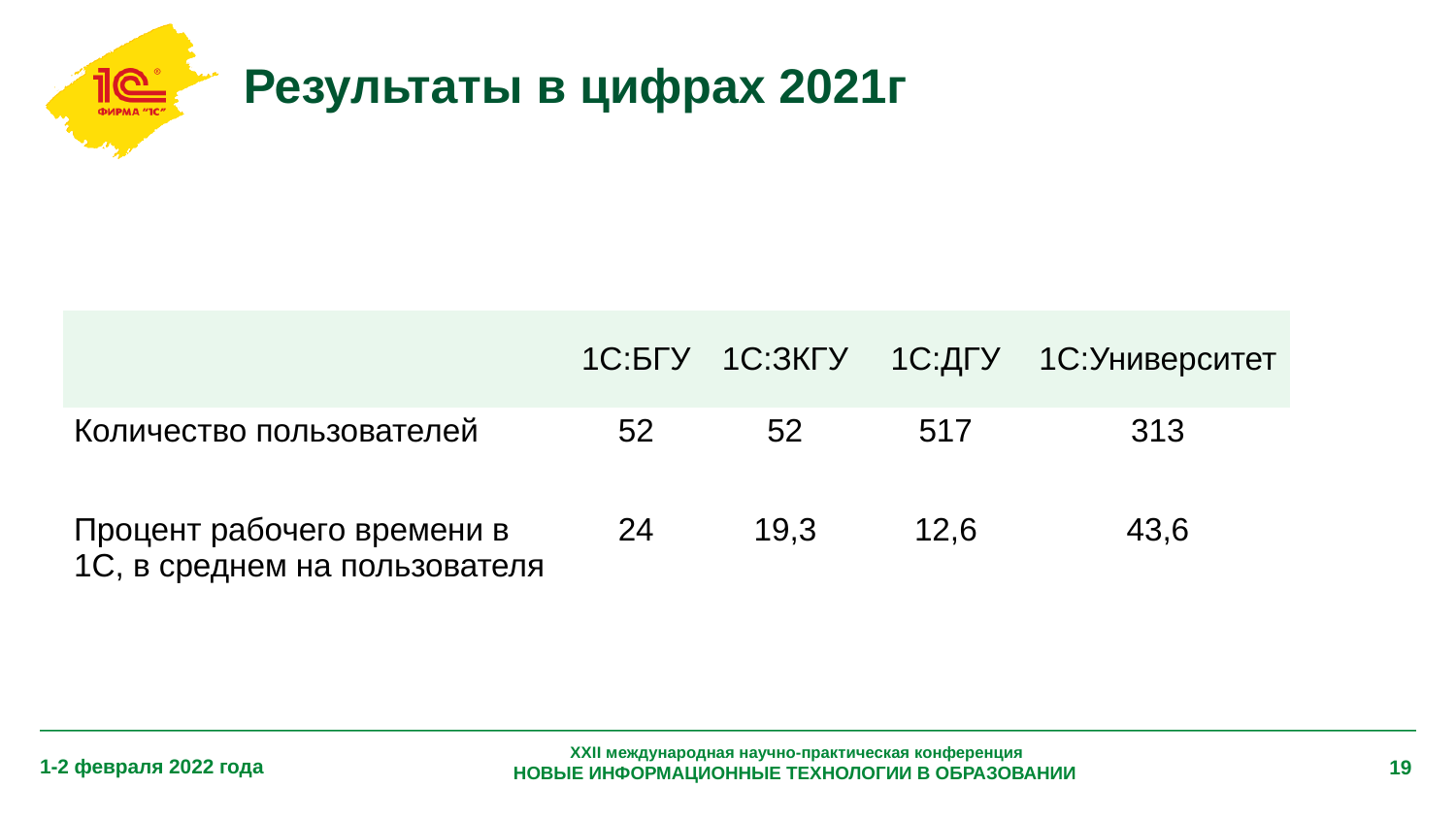

# Результаты в цифрах 2021г
|  | 1С:БГУ | 1С:ЗКГУ | 1С:ДГУ | 1С:Университет |
| --- | --- | --- | --- | --- |
| Количество пользователей | 52 | 52 | 517 | 313 |
| Процент рабочего времени в 1С, в среднем на пользователя | 24 | 19,3 | 12,6 | 43,6 |